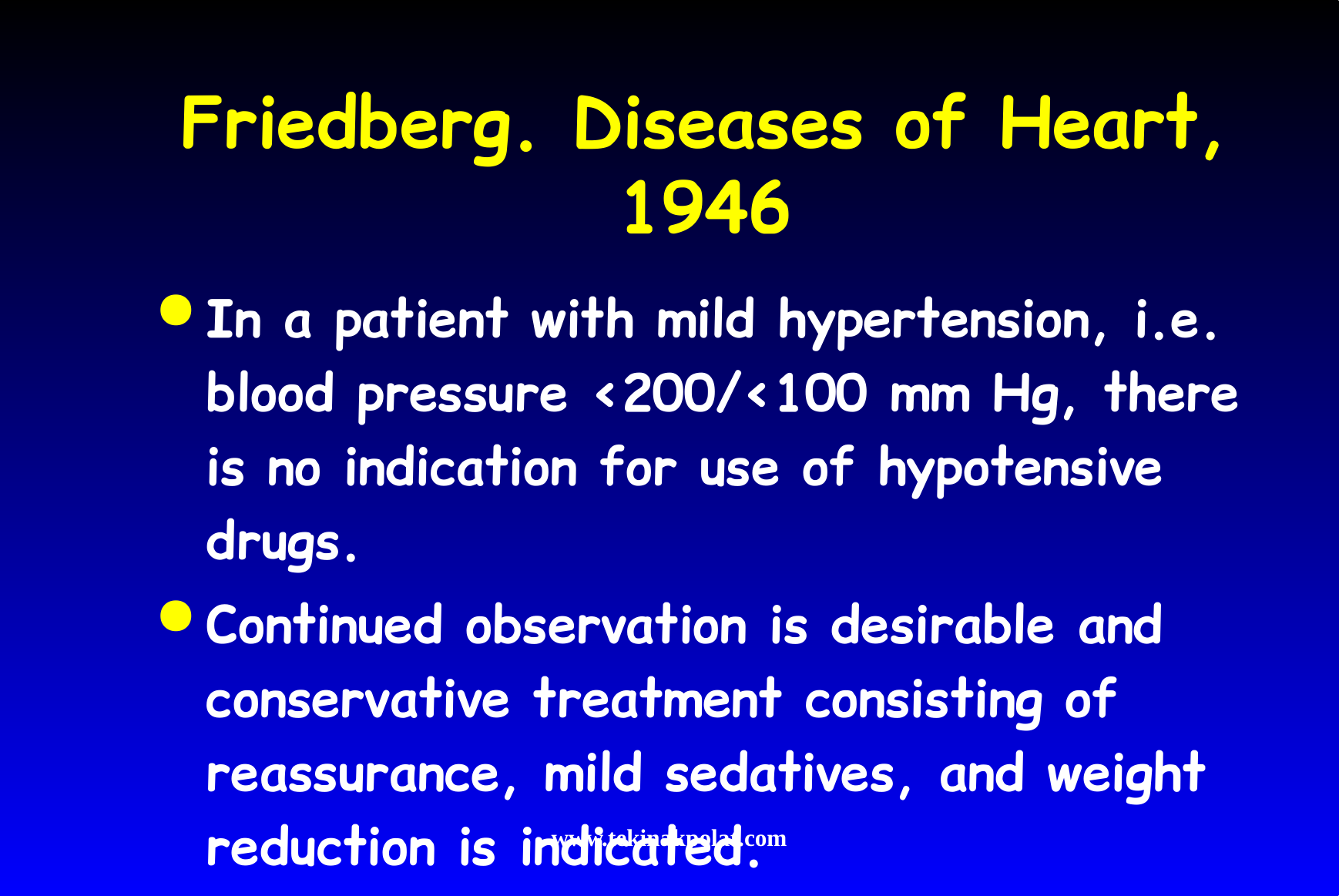

# Friedberg. Diseases of Heart, 1946
In a patient with mild hypertension, i.e. blood pressure <200/<100 mm Hg, there is no indication for use of hypotensive drugs.
Continued observation is desirable and conservative treatment consisting of reassurance, mild sedatives, and weight reduction is indicated.

www.tekinakpolat.com